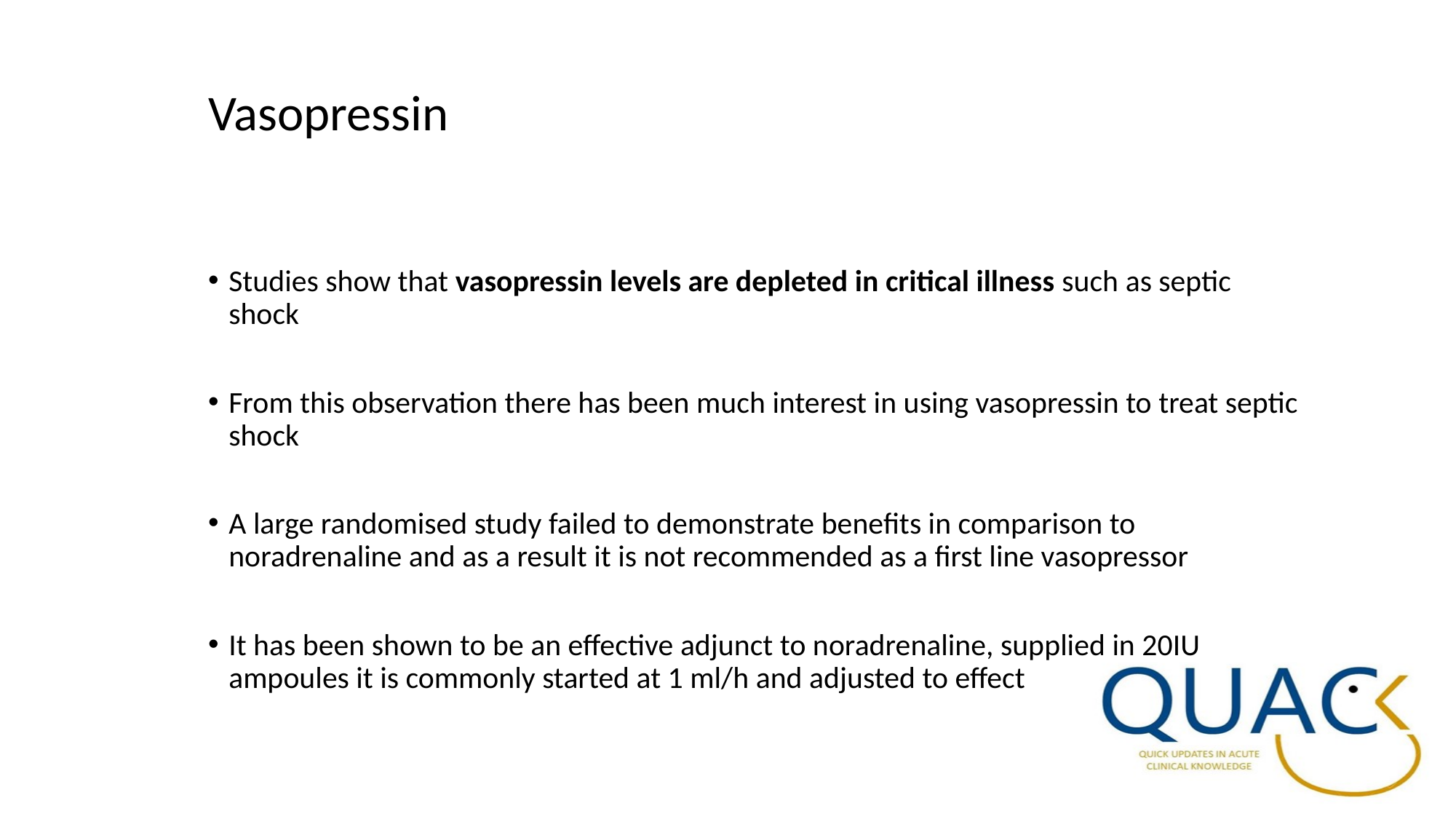

# Vasopressin
Studies show that vasopressin levels are depleted in critical illness such as septic shock

From this observation there has been much interest in using vasopressin to treat septic shock

A large randomised study failed to demonstrate benefits in comparison to noradrenaline and as a result it is not recommended as a first line vasopressor

It has been shown to be an effective adjunct to noradrenaline, supplied in 20IU ampoules it is commonly started at 1 ml/h and adjusted to effect